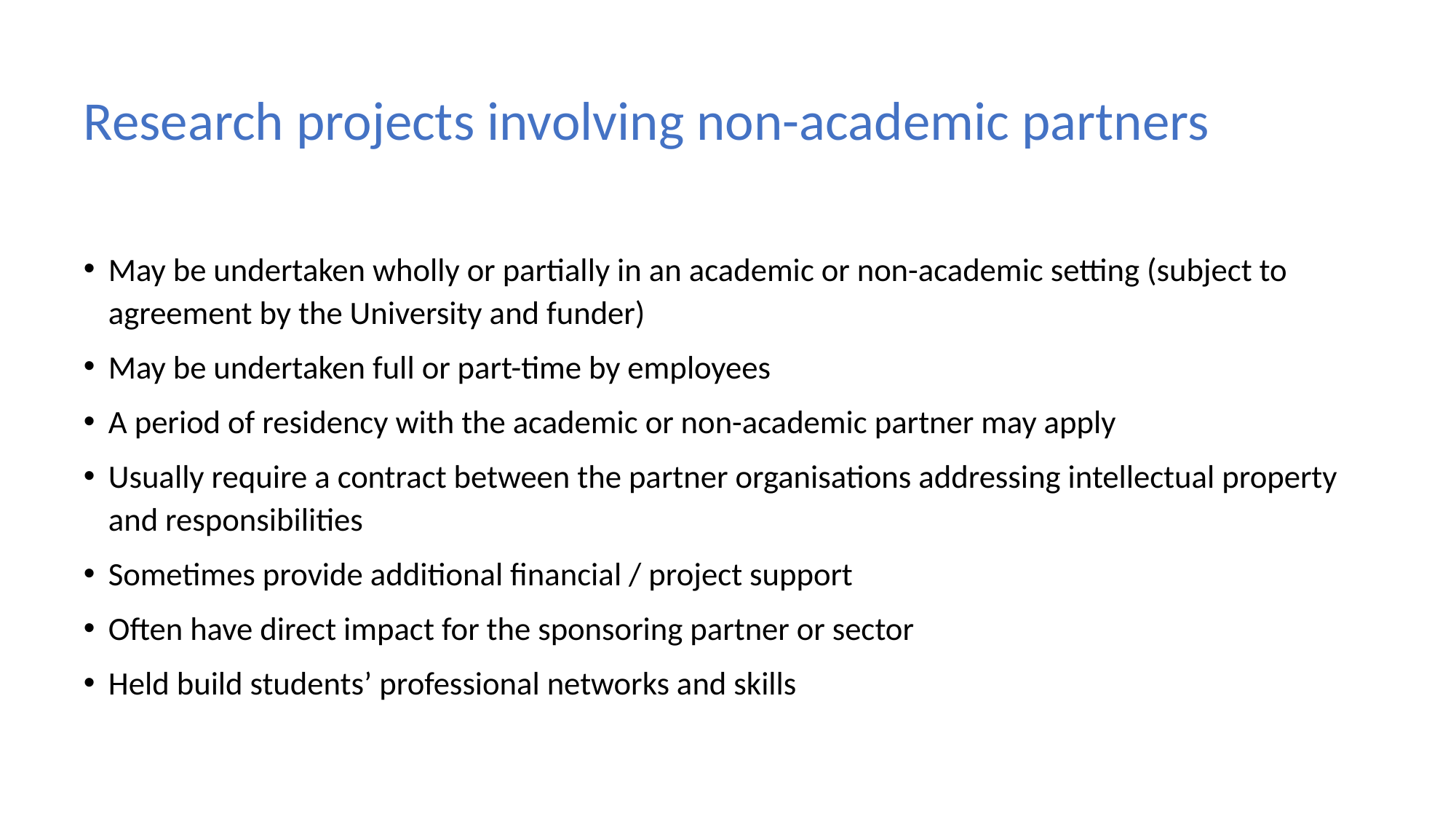

# Research projects involving non-academic partners

May be undertaken wholly or partially in an academic or non-academic setting (subject to agreement by the University and funder)
May be undertaken full or part-time by employees
A period of residency with the academic or non-academic partner may apply
Usually require a contract between the partner organisations addressing intellectual property and responsibilities
Sometimes provide additional financial / project support
Often have direct impact for the sponsoring partner or sector
Held build students’ professional networks and skills